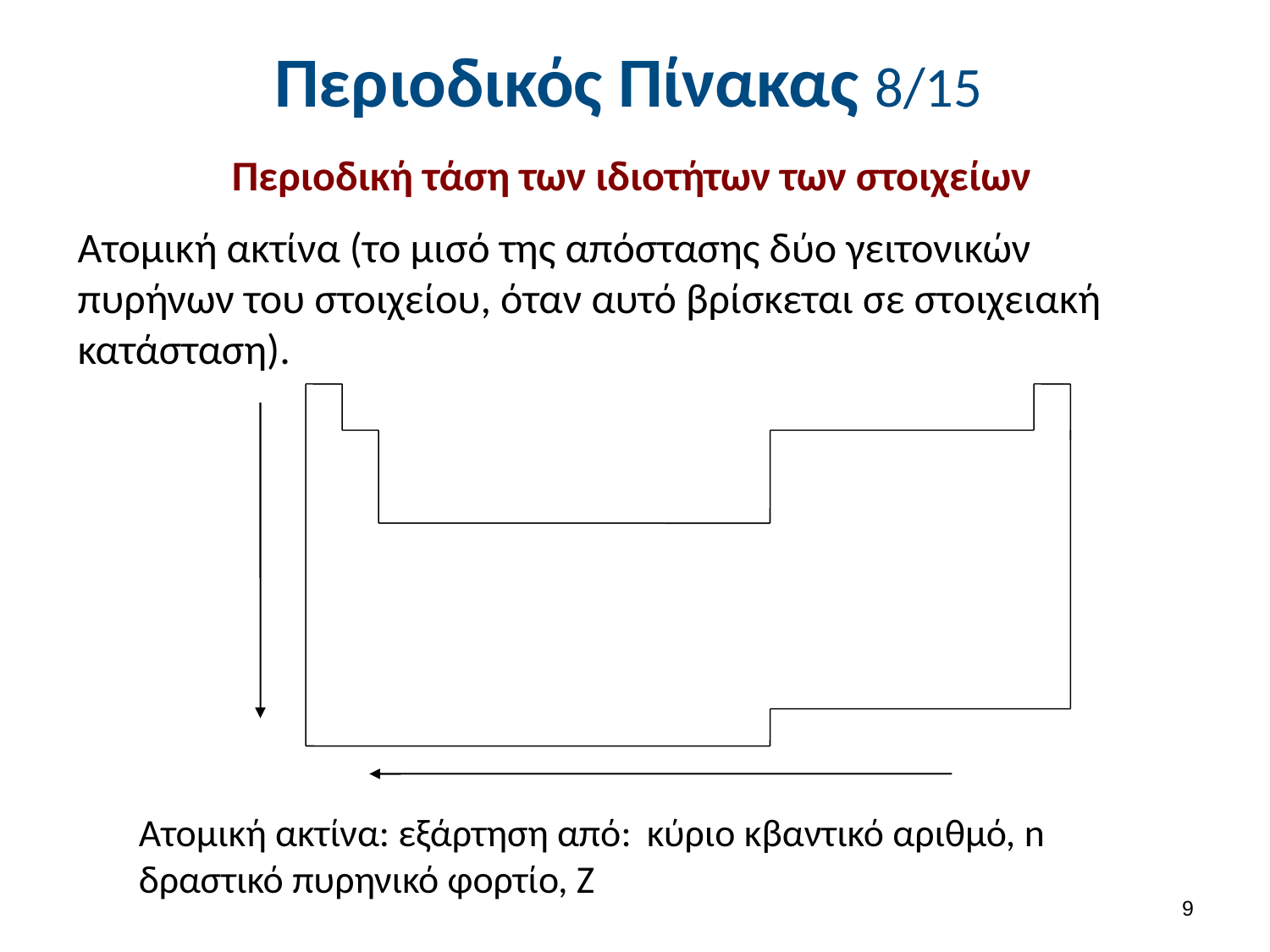

# Περιοδικός Πίνακας 8/15
Περιοδική τάση των ιδιοτήτων των στοιχείων
Ατομική ακτίνα (το μισό της απόστασης δύο γειτονικών πυρήνων του στοιχείου, όταν αυτό βρίσκεται σε στοιχειακή κατάσταση).

Ατομική ακτίνα: εξάρτηση από: 	κύριο κβαντικό αριθμό, n δραστικό πυρηνικό φορτίο, Z
9